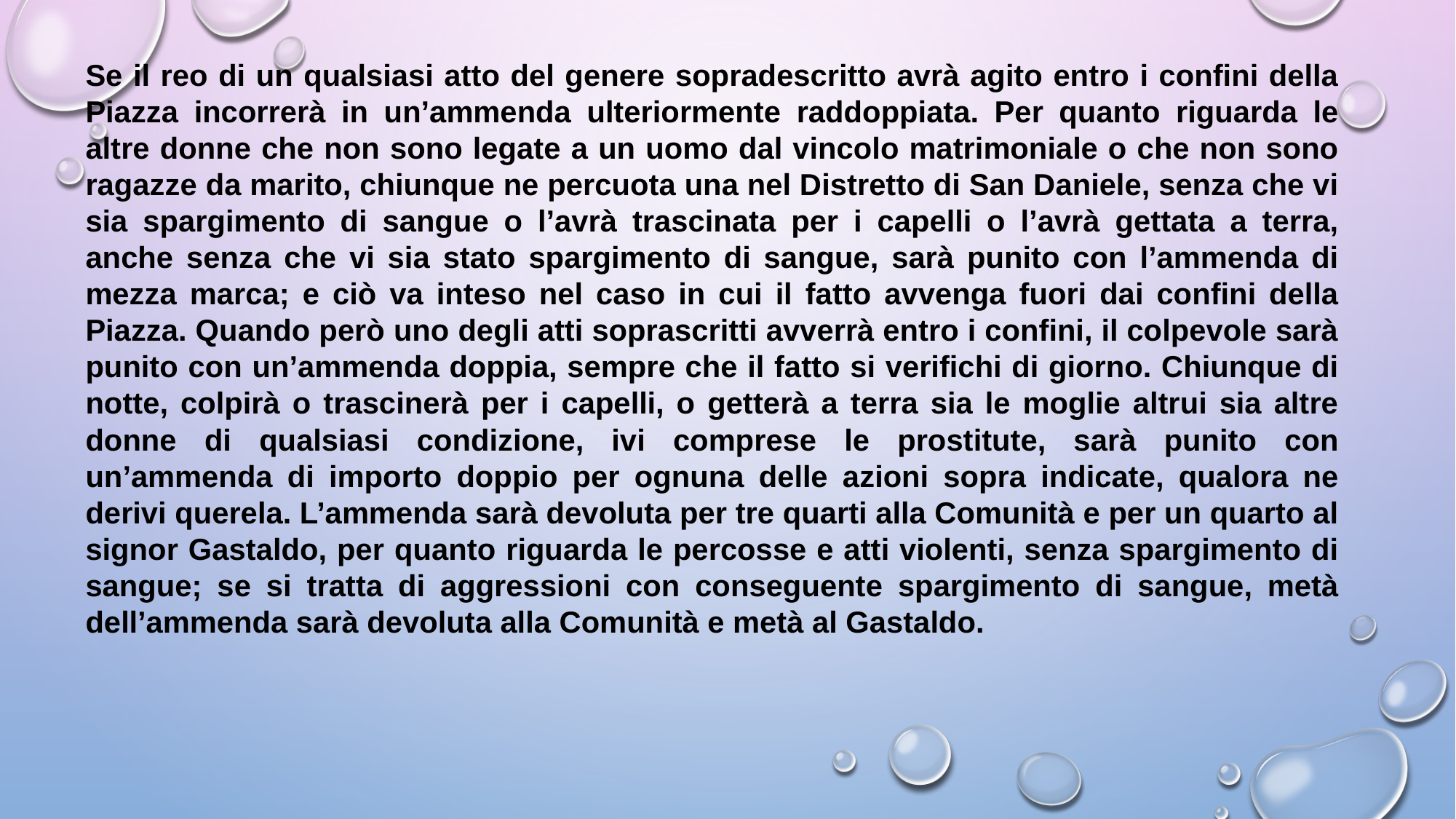

Se il reo di un qualsiasi atto del genere sopradescritto avrà agito entro i confini della Piazza incorrerà in un’ammenda ulteriormente raddoppiata. Per quanto riguarda le altre donne che non sono legate a un uomo dal vincolo matrimoniale o che non sono ragazze da marito, chiunque ne percuota una nel Distretto di San Daniele, senza che vi sia spargimento di sangue o l’avrà trascinata per i capelli o l’avrà gettata a terra, anche senza che vi sia stato spargimento di sangue, sarà punito con l’ammenda di mezza marca; e ciò va inteso nel caso in cui il fatto avvenga fuori dai confini della Piazza. Quando però uno degli atti soprascritti avverrà entro i confini, il colpevole sarà punito con un’ammenda doppia, sempre che il fatto si verifichi di giorno. Chiunque di notte, colpirà o trascinerà per i capelli, o getterà a terra sia le moglie altrui sia altre donne di qualsiasi condizione, ivi comprese le prostitute, sarà punito con un’ammenda di importo doppio per ognuna delle azioni sopra indicate, qualora ne derivi querela. L’ammenda sarà devoluta per tre quarti alla Comunità e per un quarto al signor Gastaldo, per quanto riguarda le percosse e atti violenti, senza spargimento di sangue; se si tratta di aggressioni con conseguente spargimento di sangue, metà dell’ammenda sarà devoluta alla Comunità e metà al Gastaldo.